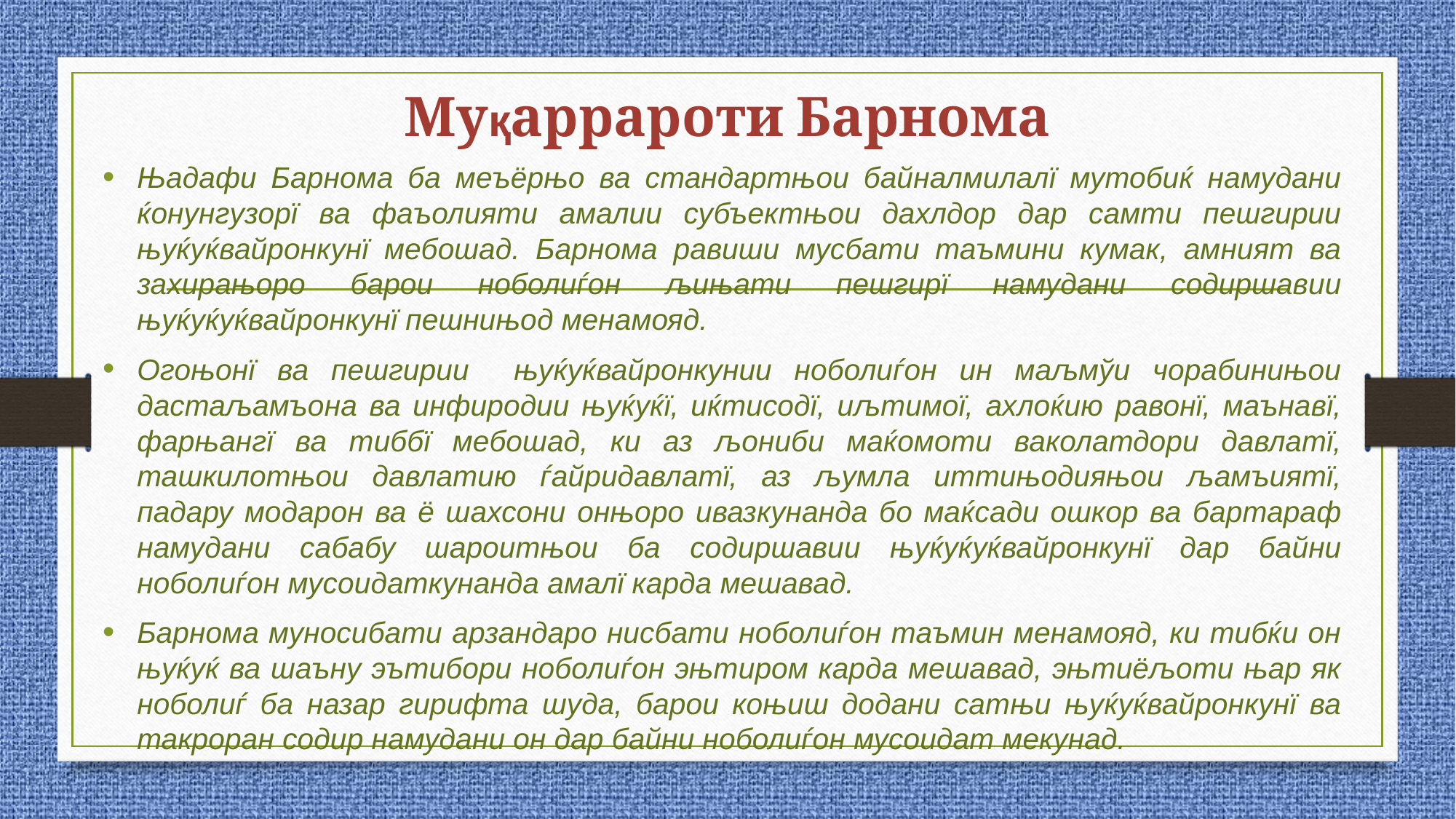

# Муқаррароти Барнома
Њадафи Барнома ба меъёрњо ва стандартњои байналмилалї мутобиќ намудани ќонунгузорї ва фаъолияти амалии субъектњои дахлдор дар самти пешгирии њуќуќвайронкунї мебошад. Барнома равиши мусбати таъмини кумак, амният ва захирањоро барои ноболиѓон љињати пешгирї намудани содиршавии њуќуќуќвайронкунї пешнињод менамояд.
Огоњонї ва пешгирии  њуќуќвайронкунии ноболиѓон ин маљмўи чорабинињои дастаљамъона ва инфиродии њуќуќї, иќтисодї, иљтимої, ахлоќию равонї, маънавї, фарњангї ва тиббї мебошад, ки аз љониби маќомоти ваколатдори давлатї, ташкилотњои давлатию ѓайридавлатї, аз љумла иттињодияњои љамъиятї, падару модарон ва ё шахсони онњоро ивазкунанда бо маќсади ошкор ва бартараф намудани сабабу шароитњои ба содиршавии њуќуќуќвайронкунї дар байни ноболиѓон мусоидаткунанда амалї карда мешавад.
Барнома муносибати арзандаро нисбати ноболиѓон таъмин менамояд, ки тибќи он њуќуќ ва шаъну эътибори ноболиѓон эњтиром карда мешавад, эњтиёљоти њар як ноболиѓ ба назар гирифта шуда, барои коњиш додани сатњи њуќуќвайронкунї ва такроран содир намудани он дар байни ноболиѓон мусоидат мекунад.